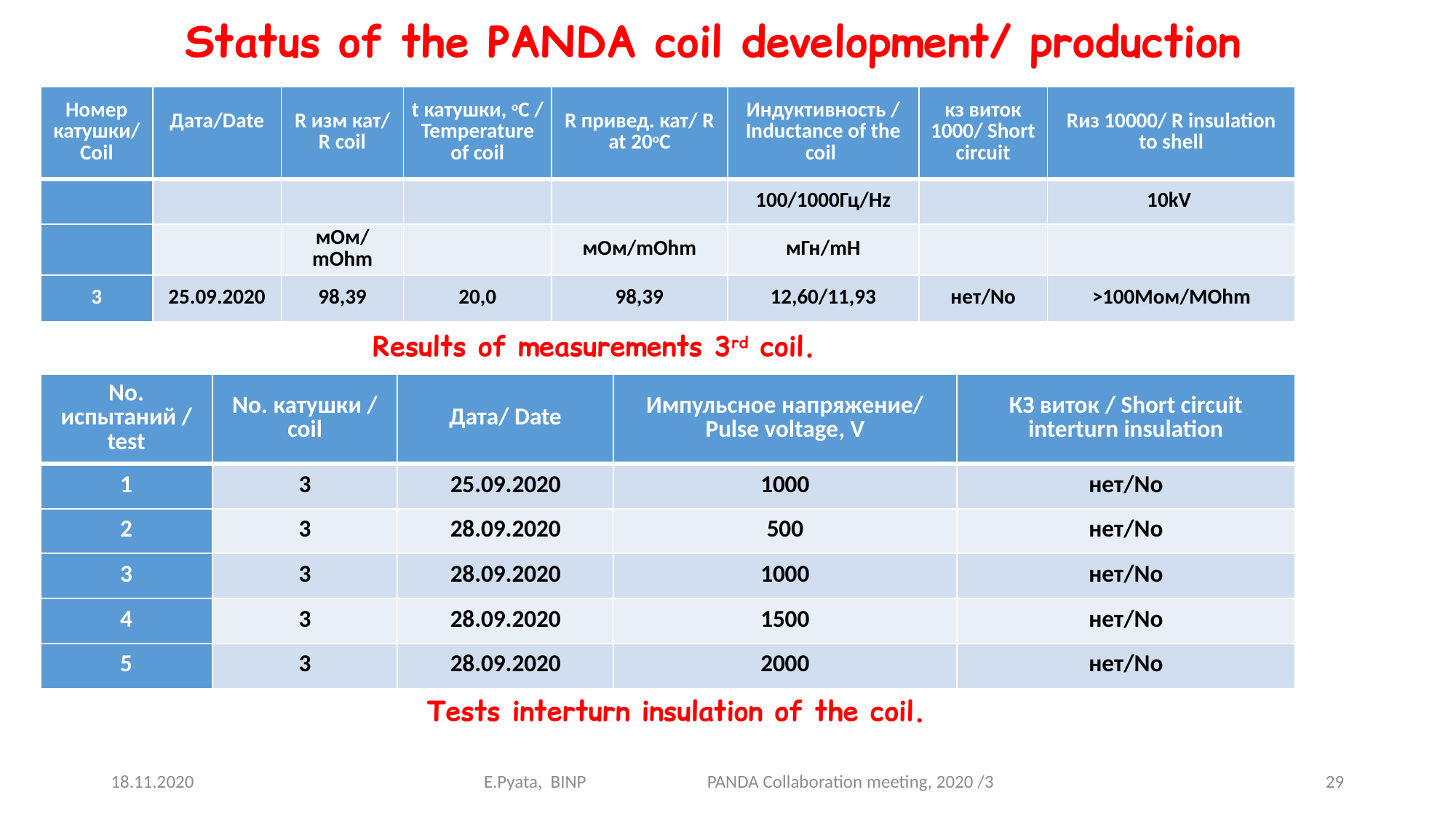

Status of the PANDA coil development/ production
| Номер катушки/ Coil | Дата/Date | R изм кат/ R coil | t катушки, оС / Temperature of coil | R привед. кат/ R at 20оС | Индуктивность / Inductance of the coil | кз виток 1000/ Short circuit | Rиз 10000/ R insulation to shell |
| --- | --- | --- | --- | --- | --- | --- | --- |
|  |  |  |  |  | 100/1000Гц/Hz |  | 10kV |
|  |  | мОм/mOhm |  | мОм/mOhm | мГн/mH |  |  |
| 3 | 25.09.2020 | 98,39 | 20,0 | 98,39 | 12,60/11,93 | нет/No | >100Мом/MOhm |
Results of measurements 3rd coil.
| No. испытаний / test | No. катушки / coil | Дата/ Date | Импульсное напряжение/ Pulse voltage, V | КЗ виток / Short circuit interturn insulation |
| --- | --- | --- | --- | --- |
| 1 | 3 | 25.09.2020 | 1000 | нет/No |
| 2 | 3 | 28.09.2020 | 500 | нет/No |
| 3 | 3 | 28.09.2020 | 1000 | нет/No |
| 4 | 3 | 28.09.2020 | 1500 | нет/No |
| 5 | 3 | 28.09.2020 | 2000 | нет/No |
Tests interturn insulation of the coil.
18.11.2020
E.Pyata,  BINP                             PANDA Collaboration meeting, 2020 /3
29